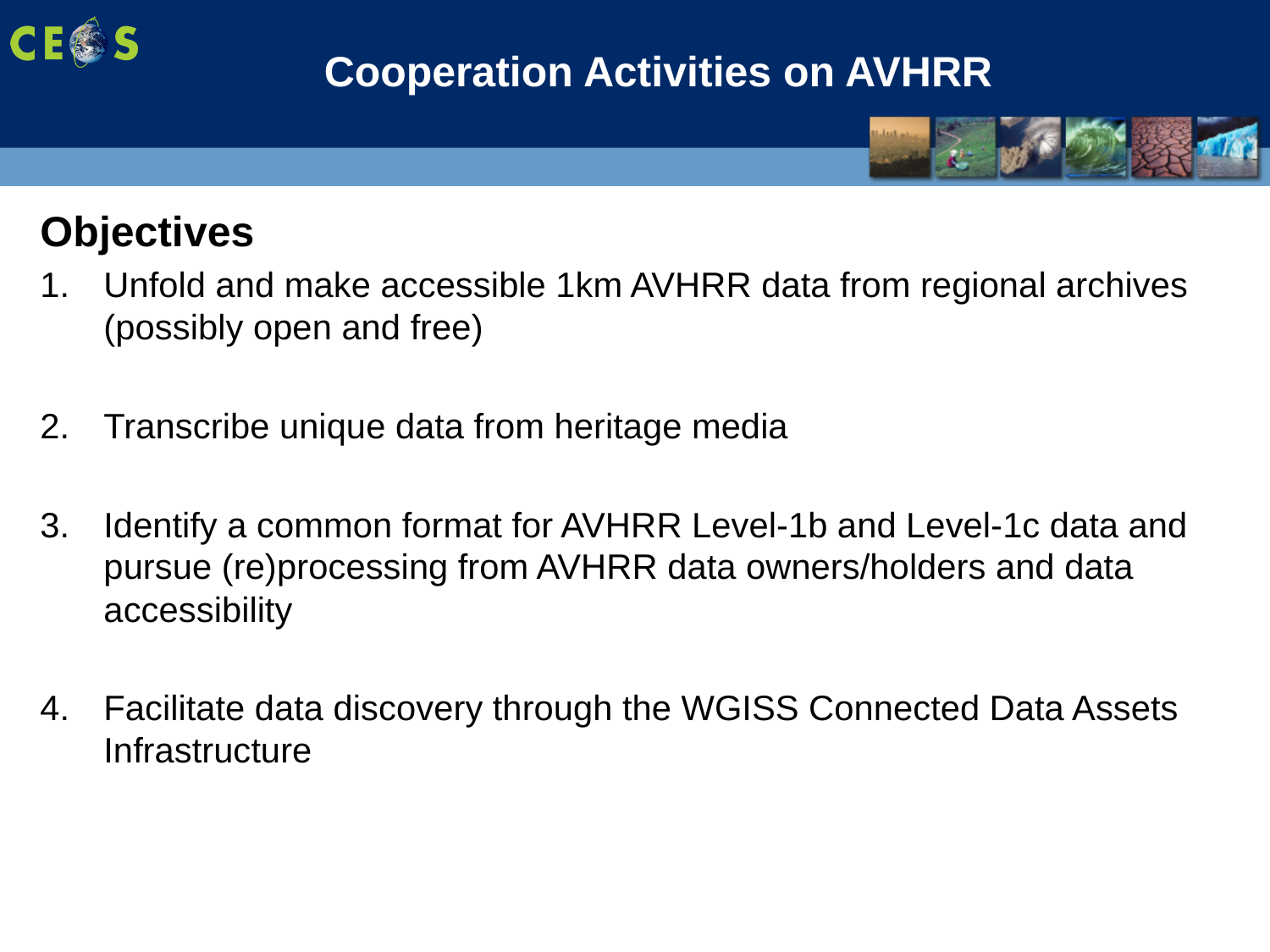

# Cooperation Activities on AVHRR
Objectives
Unfold and make accessible 1km AVHRR data from regional archives (possibly open and free)

Transcribe unique data from heritage media

Identify a common format for AVHRR Level-1b and Level-1c data and pursue (re)processing from AVHRR data owners/holders and data accessibility

Facilitate data discovery through the WGISS Connected Data Assets Infrastructure